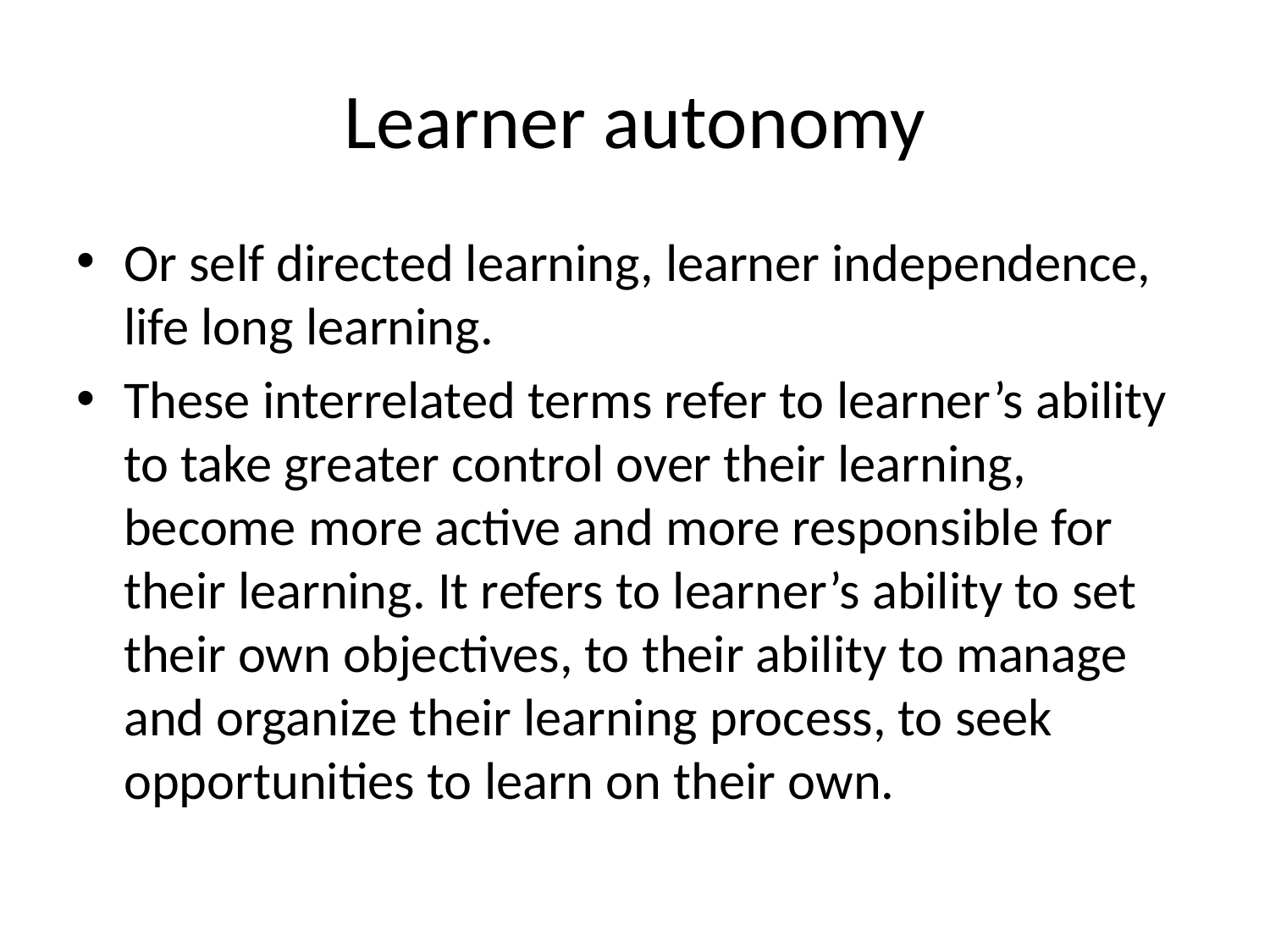

# Learner autonomy
Or self directed learning, learner independence, life long learning.
These interrelated terms refer to learner’s ability to take greater control over their learning, become more active and more responsible for their learning. It refers to learner’s ability to set their own objectives, to their ability to manage and organize their learning process, to seek opportunities to learn on their own.